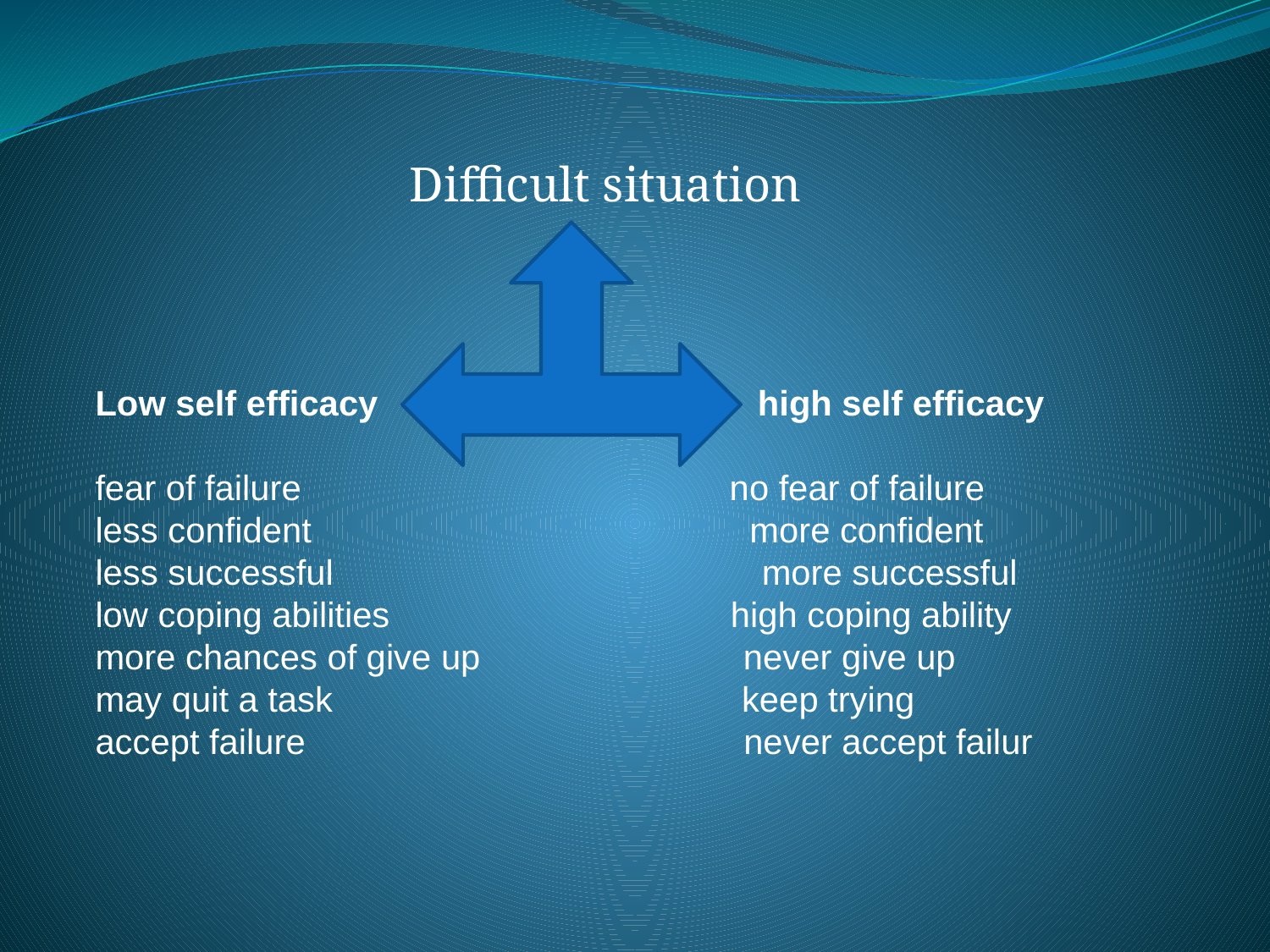

Difficult situation

# Low self efficacy                                       high self efficacy fear of failure                                            no fear of failure less confident                                             more confident less successful                                            more successful low coping abilities                                   high coping ability more chances of give up                           never give up may quit a task                                          keep trying accept failure                                             never accept failur